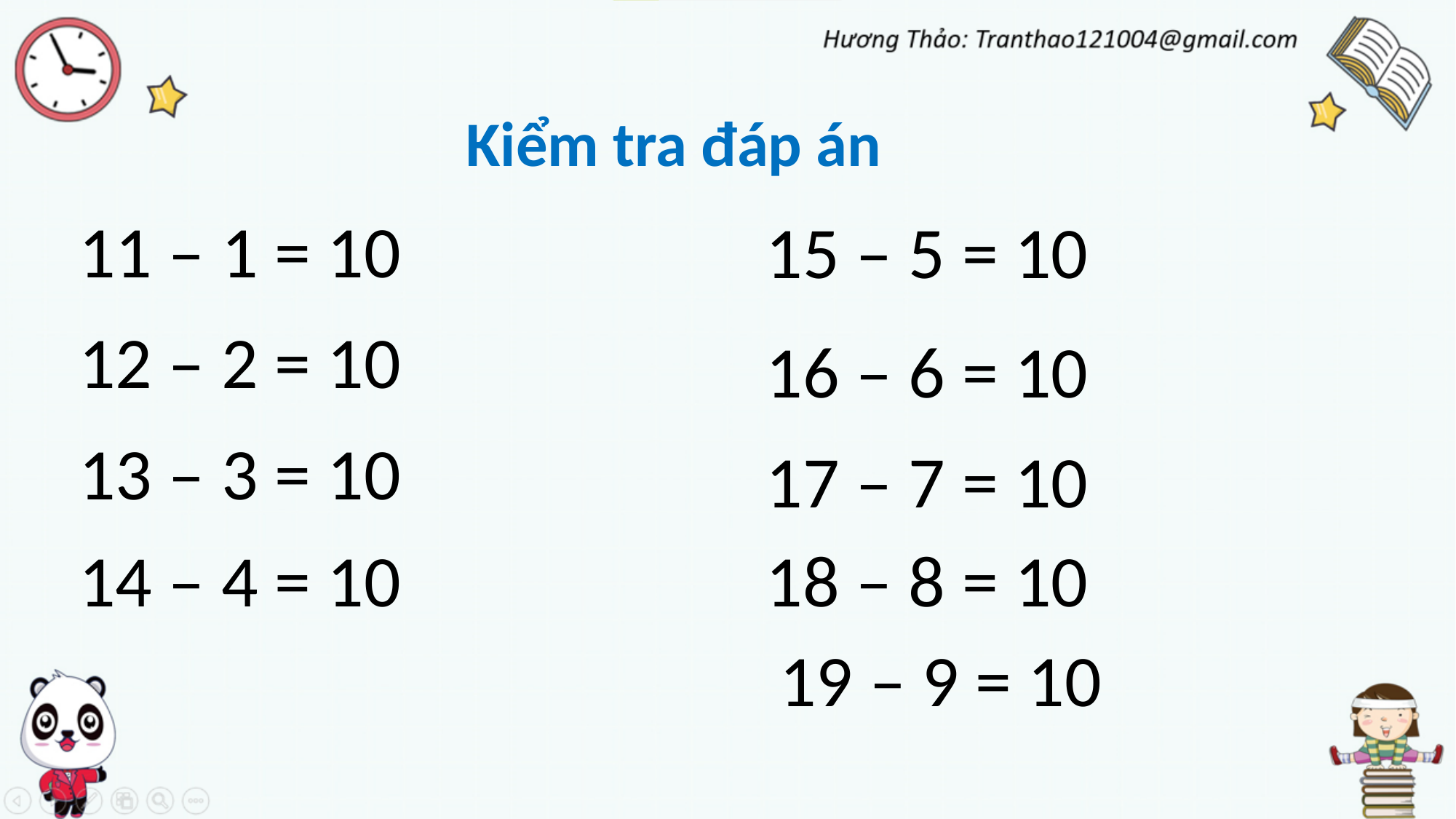

# Kiểm tra đáp án
11 – 1 = 10
15 – 5 = 10
12 – 2 = 10
16 – 6 = 10
13 – 3 = 10
17 – 7 = 10
18 – 8 = 10
14 – 4 = 10
19 – 9 = 10